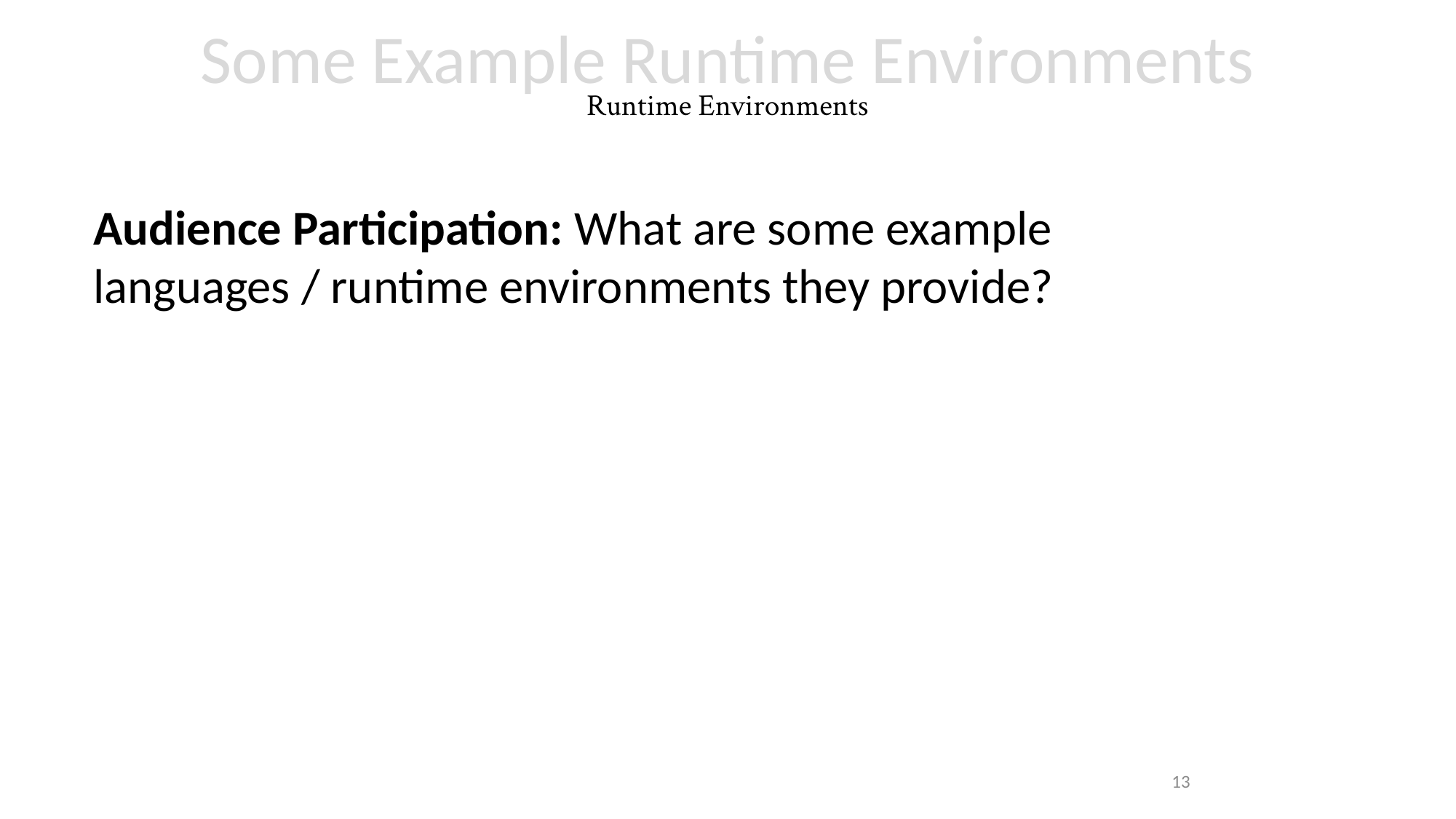

# Some Example Runtime Environments Runtime Environments
Audience Participation: What are some example languages / runtime environments they provide?

13